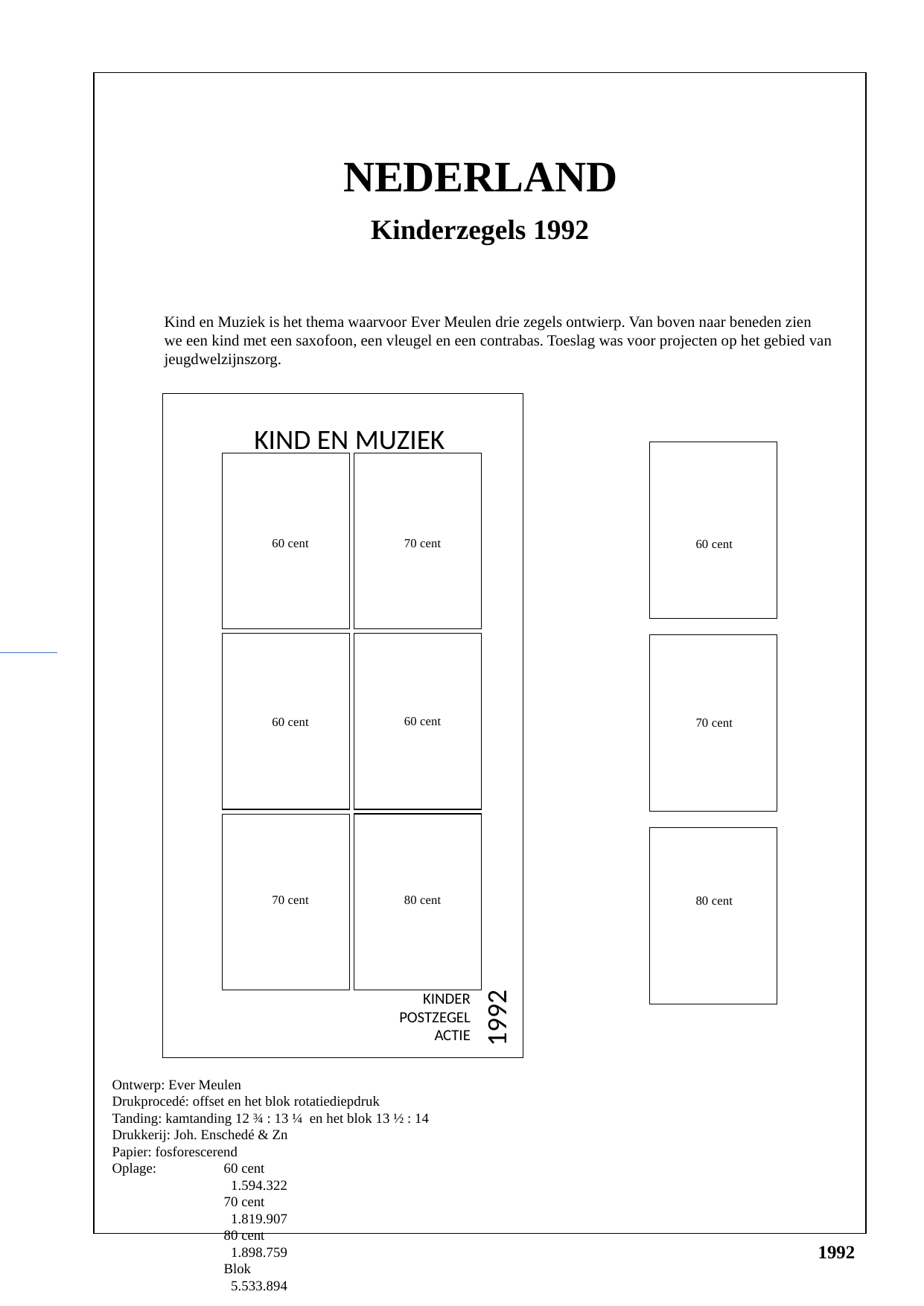

NEDERLAND
Kinderzegels 1992
Kind en Muziek is het thema waarvoor Ever Meulen drie zegels ontwierp. Van boven naar beneden zien we een kind met een saxofoon, een vleugel en een contrabas. Toeslag was voor projecten op het gebied van jeugdwelzijnszorg.
KIND EN MUZIEK
40
40
40
70 cent

60 cent

80 cent
60 cent

60 cent

70 cent
60 cent

70 cent

80 cent

40
40
40
40
40
40
1992
KINDER
POSTZEGEL
ACTIE
Ontwerp: Ever Meulen
Drukprocedé: offset en het blok rotatiediepdruk
Tanding: kamtanding 12 ¾ : 13 ¼  en het blok 13 ½ : 14
Drukkerij: Joh. Enschedé & Zn
Papier: fosforescerend
Oplage:	60 cent 		  1.594.322
	70 cent 		  1.819.907
	80 cent		  1.898.759
	Blok		  5.533.894
1992